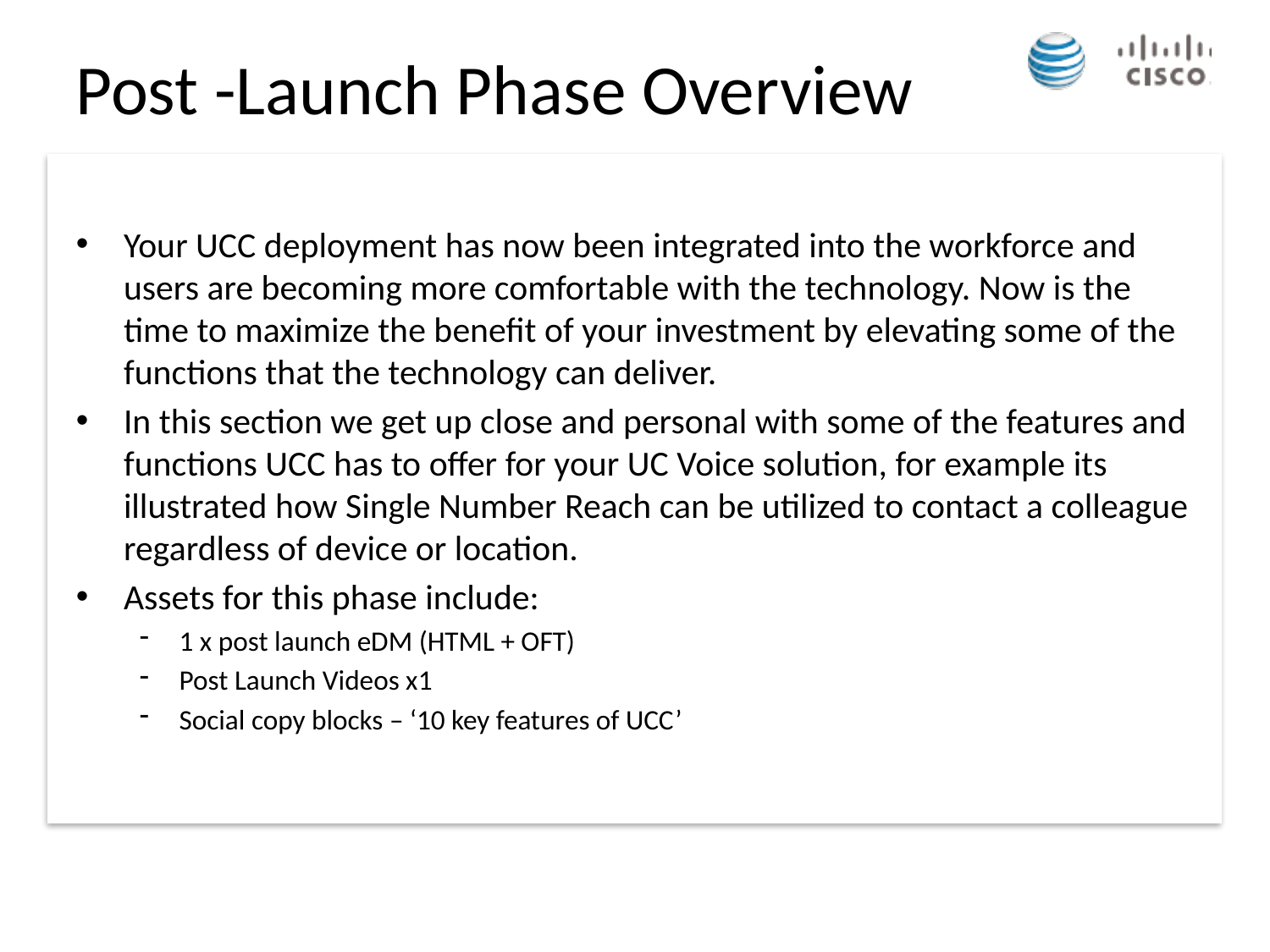

Post -Launch Phase Overview
Your UCC deployment has now been integrated into the workforce and users are becoming more comfortable with the technology. Now is the time to maximize the benefit of your investment by elevating some of the functions that the technology can deliver.
In this section we get up close and personal with some of the features and functions UCC has to offer for your UC Voice solution, for example its illustrated how Single Number Reach can be utilized to contact a colleague regardless of device or location.
Assets for this phase include:
1 x post launch eDM (HTML + OFT)
Post Launch Videos x1
Social copy blocks – ‘10 key features of UCC’